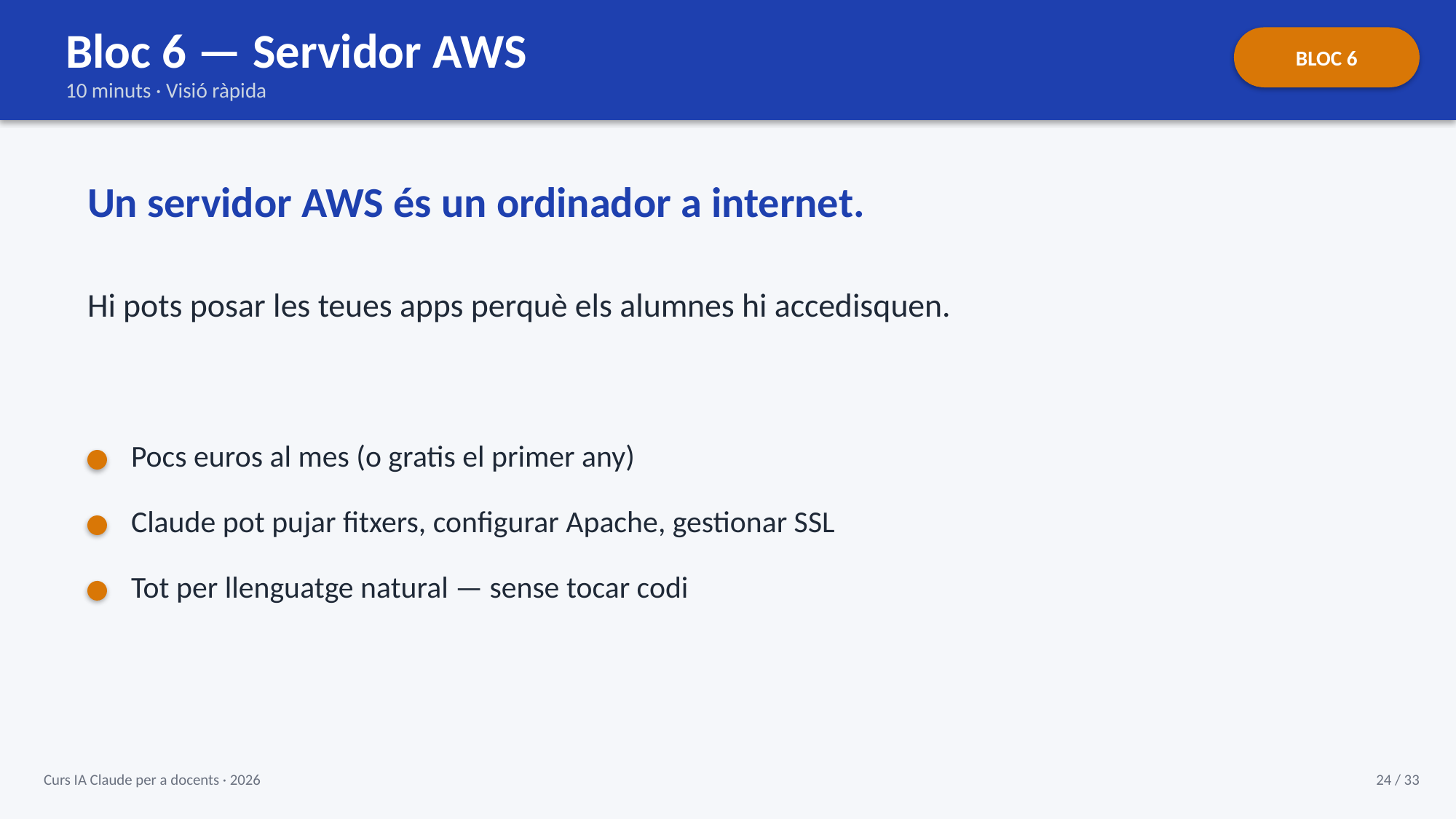

Bloc 6 — Servidor AWS
BLOC 6
10 minuts · Visió ràpida
Un servidor AWS és un ordinador a internet.
Hi pots posar les teues apps perquè els alumnes hi accedisquen.
Pocs euros al mes (o gratis el primer any)

Claude pot pujar fitxers, configurar Apache, gestionar SSL

Tot per llenguatge natural — sense tocar codi

Curs IA Claude per a docents · 2026
24 / 33